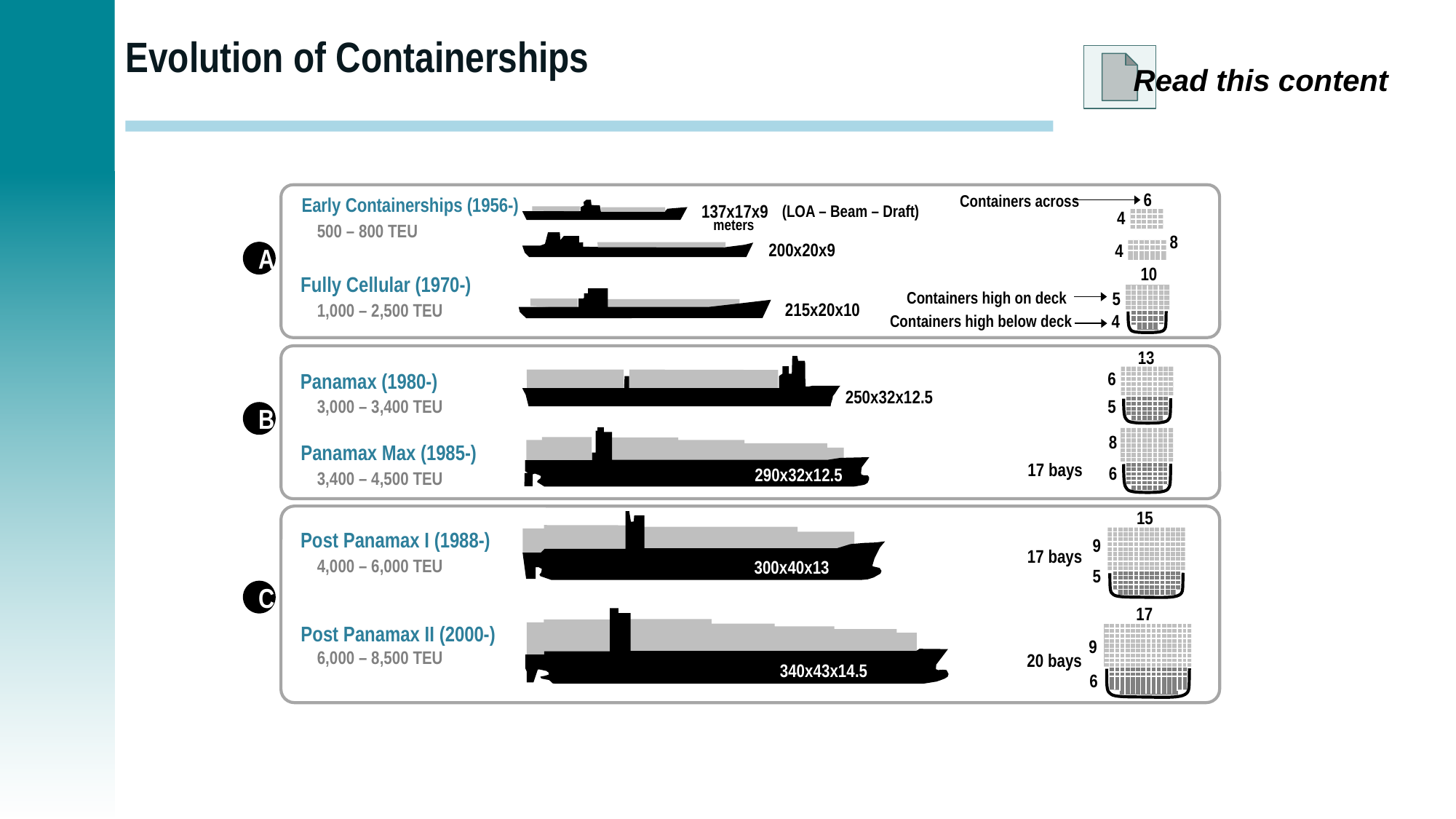

# Evolution of Containerships

Read this content

Containers across
Early Containerships (1956-)
6
137x17x9
 (LOA – Beam – Draft)

4

meters
500 – 800 TEU
8

200x20x9
4

A
10
Fully Cellular (1970-)
Containers high on deck

5

215x20x10
1,000 – 2,500 TEU
Containers high below deck
4

13

Panamax (1980-)

6
250x32x12.5
3,000 – 3,400 TEU
5

B

8
Panamax Max (1985-)
290x32x12.5
17 bays
3,400 – 4,500 TEU
6

15

Post Panamax I (1988-)

9
17 bays
4,000 – 6,000 TEU
300x40x13
5

C
17

Post Panamax II (2000-)

9
6,000 – 8,500 TEU
20 bays
340x43x14.5

6